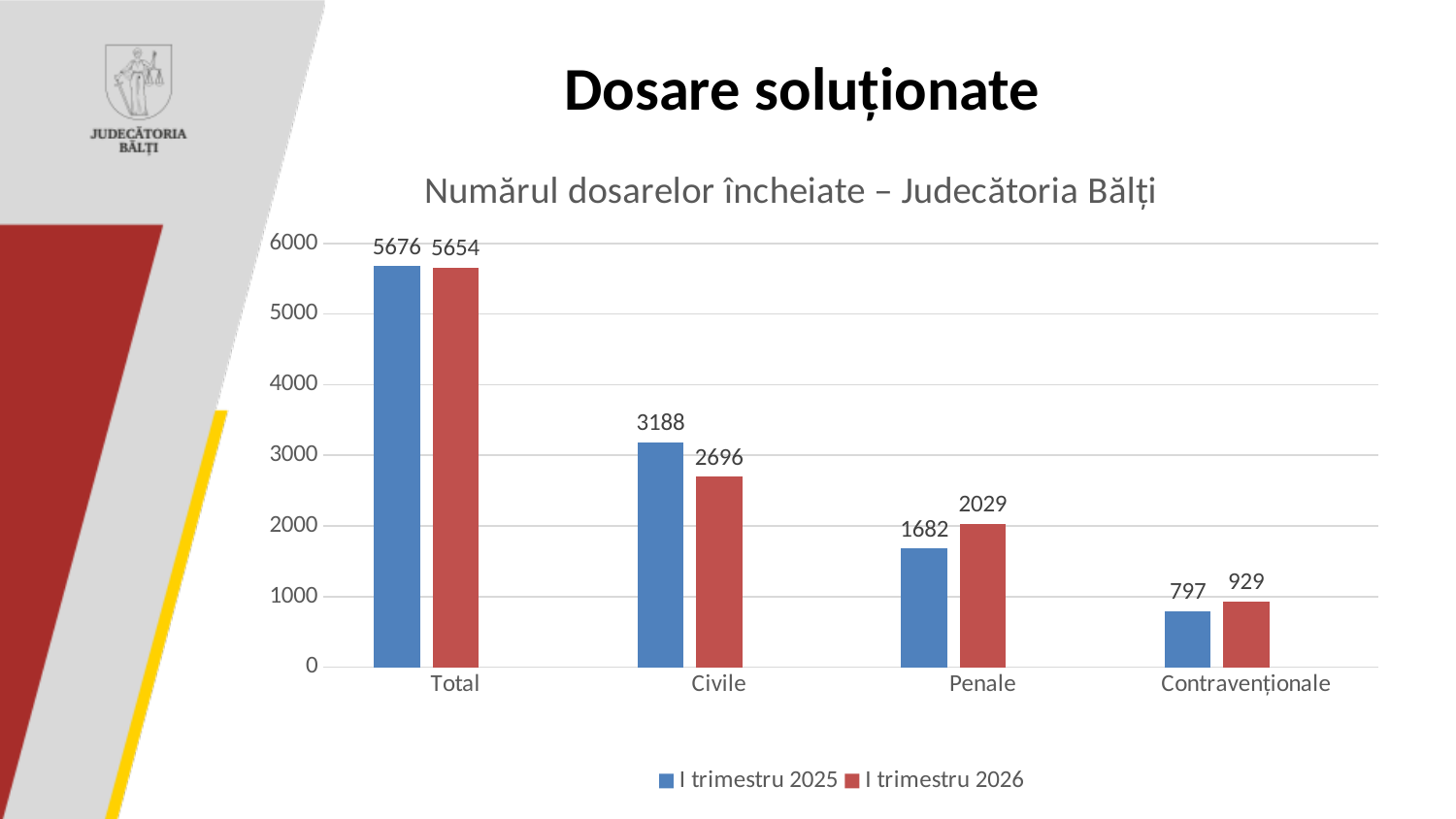

# Dosare soluționate

### Chart: Numărul dosarelor încheiate – Judecătoria Bălți

| Category | I trimestru 2025 | I trimestru 2026 | Столбец1 |
|---|---|---|---|
| Total | 5676.0 | 5654.0 | None |
| Civile | 3188.0 | 2696.0 | None |
| Penale | 1682.0 | 2029.0 | None |
| Contravenționale | 797.0 | 929.0 | None |